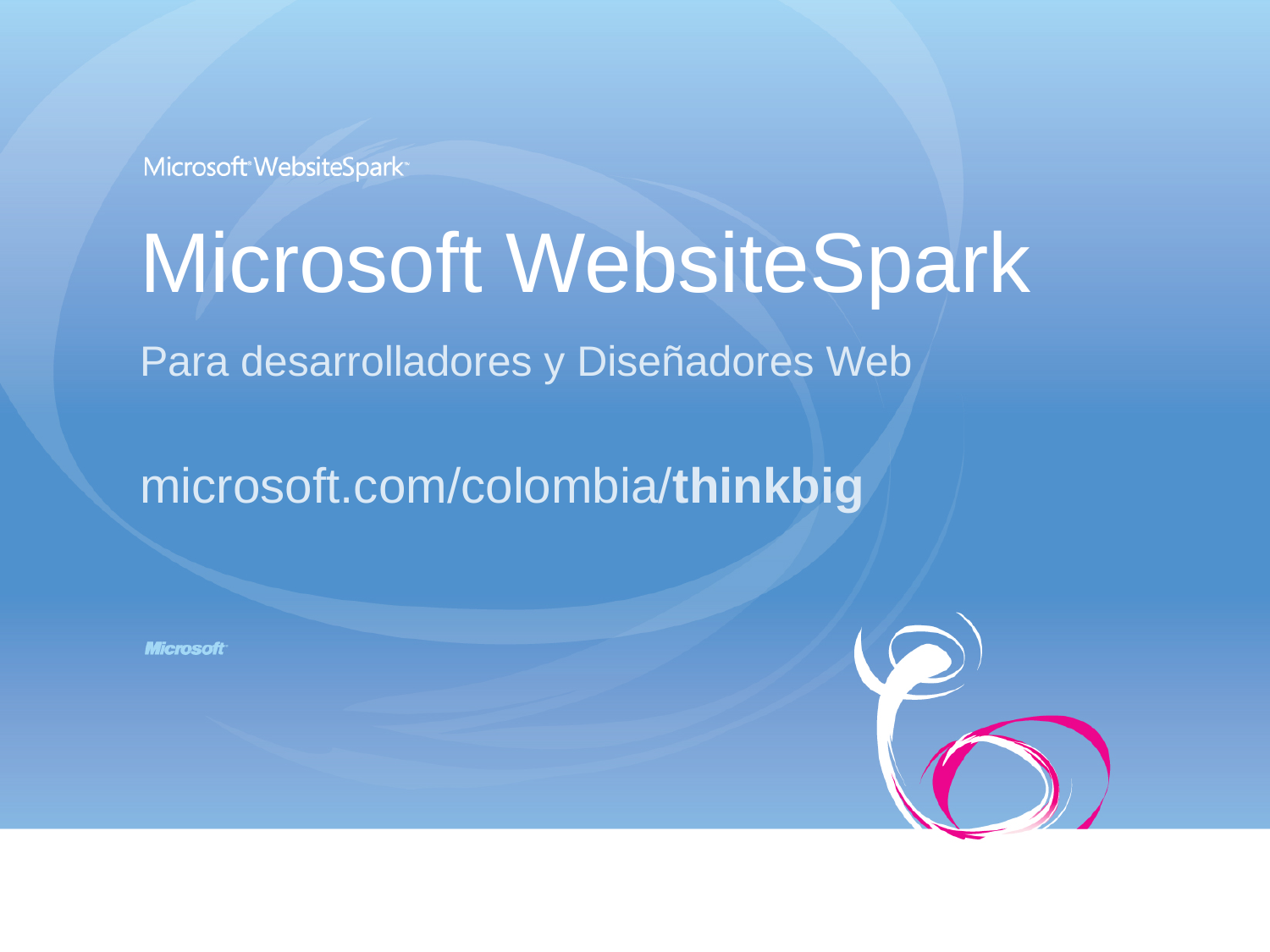

# Microsoft WebsiteSpark
Para desarrolladores y Diseñadores Web

microsoft.com/colombia/thinkbig